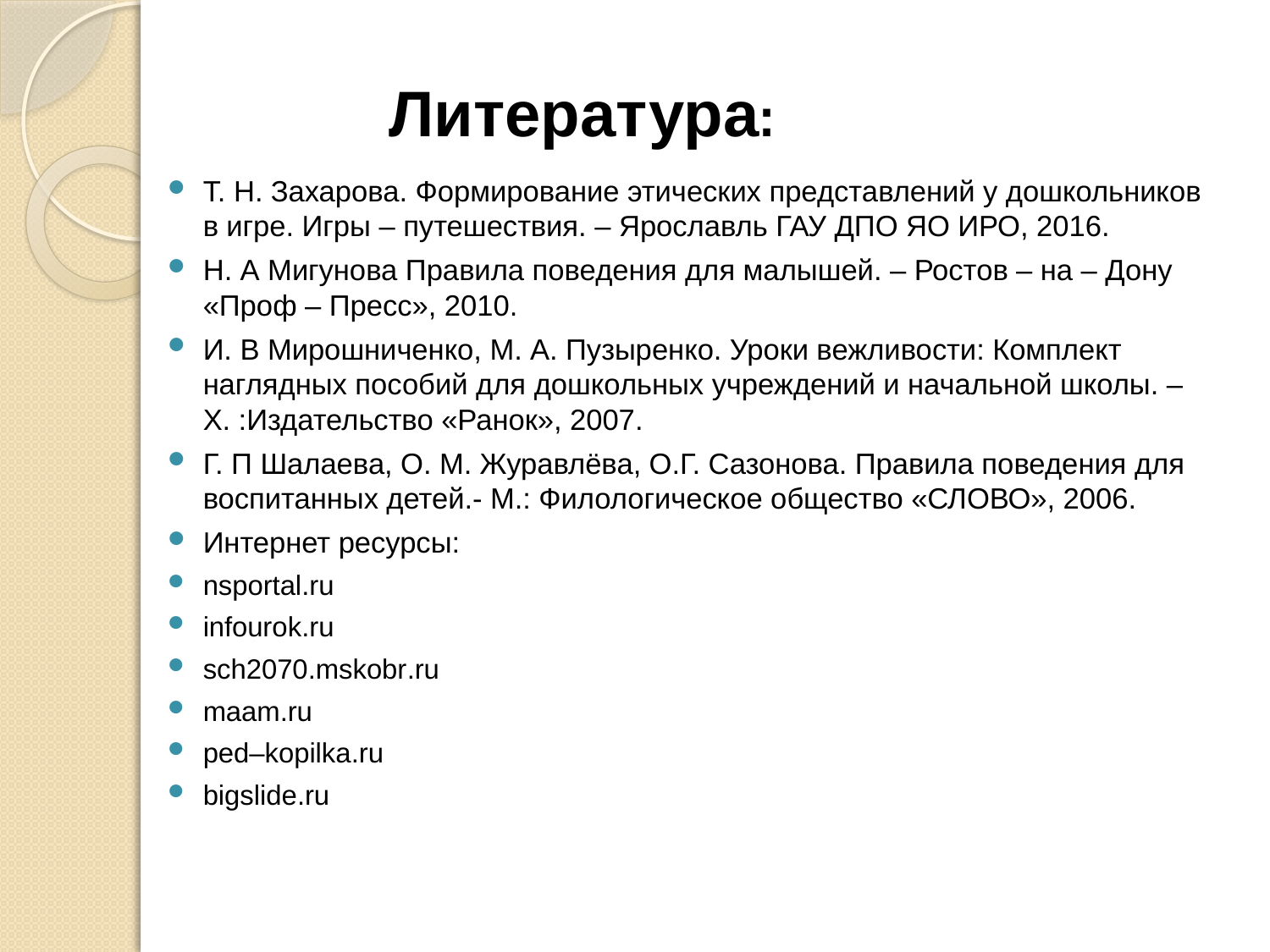

# Литература:
Т. Н. Захарова. Формирование этических представлений у дошкольников в игре. Игры – путешествия. – Ярославль ГАУ ДПО ЯО ИРО, 2016.
Н. А Мигунова Правила поведения для малышей. – Ростов – на – Дону «Проф – Пресс», 2010.
И. В Мирошниченко, М. А. Пузыренко. Уроки вежливости: Комплект наглядных пособий для дошкольных учреждений и начальной школы. – Х. :Издательство «Ранок», 2007.
Г. П Шалаева, О. М. Журавлёва, О.Г. Сазонова. Правила поведения для воспитанных детей.- М.: Филологическое общество «СЛОВО», 2006.
Интернет ресурсы:
nsportal.ru
infourok.ru
sch2070.mskobr.ru
maam.ru
ped–kopilka.ru
bigslide.ru